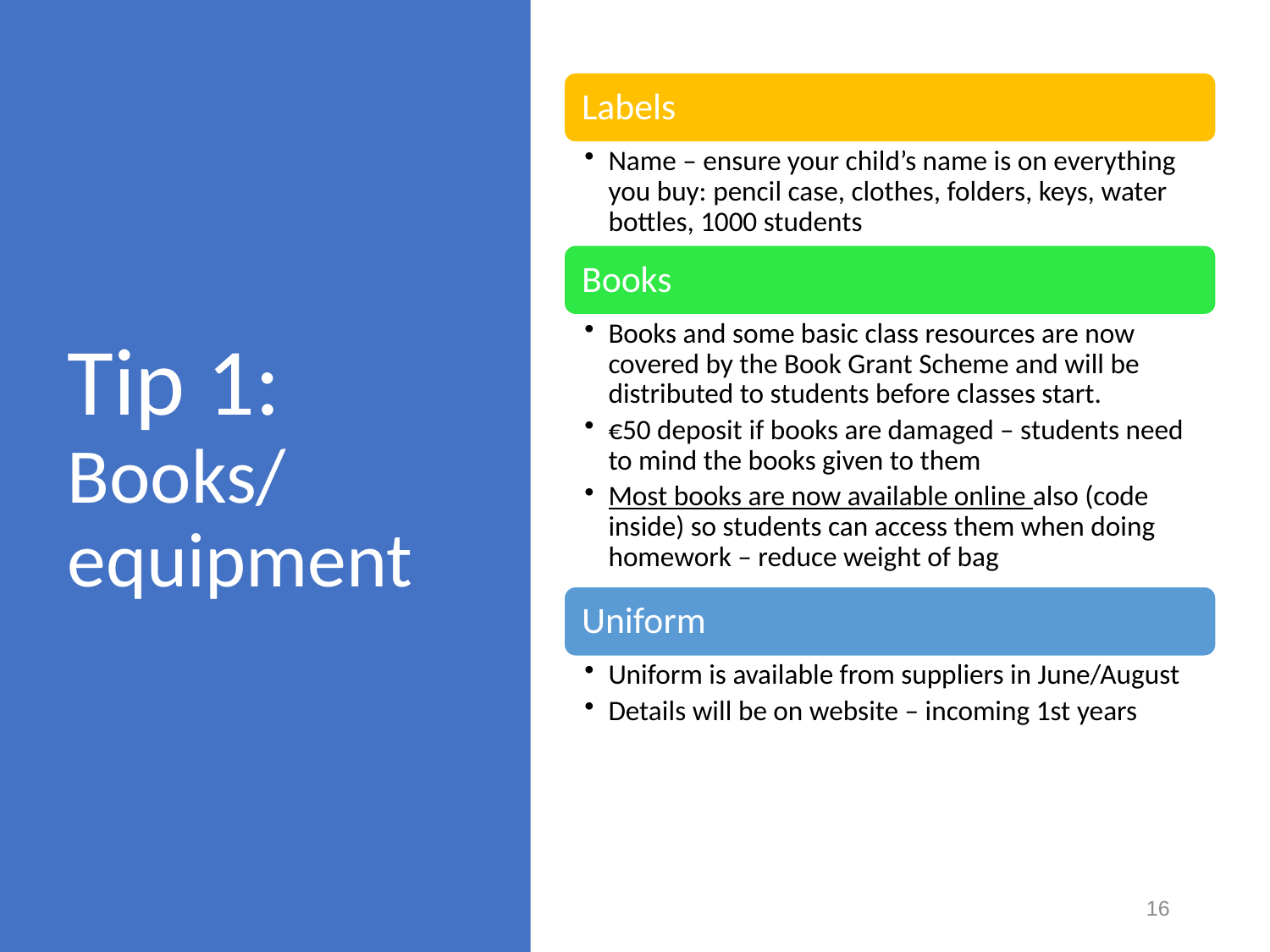

Labels
Name – ensure your child’s name is on everything you buy: pencil case, clothes, folders, keys, water bottles, 1000 students
Books
Books and some basic class resources are now covered by the Book Grant Scheme and will be distributed to students before classes start.
€50 deposit if books are damaged – students need to mind the books given to them
Most books are now available online also (code inside) so students can access them when doing homework – reduce weight of bag
Uniform
Uniform is available from suppliers in June/August
Details will be on website – incoming 1st years

# Tip 1: Books/ equipment
16